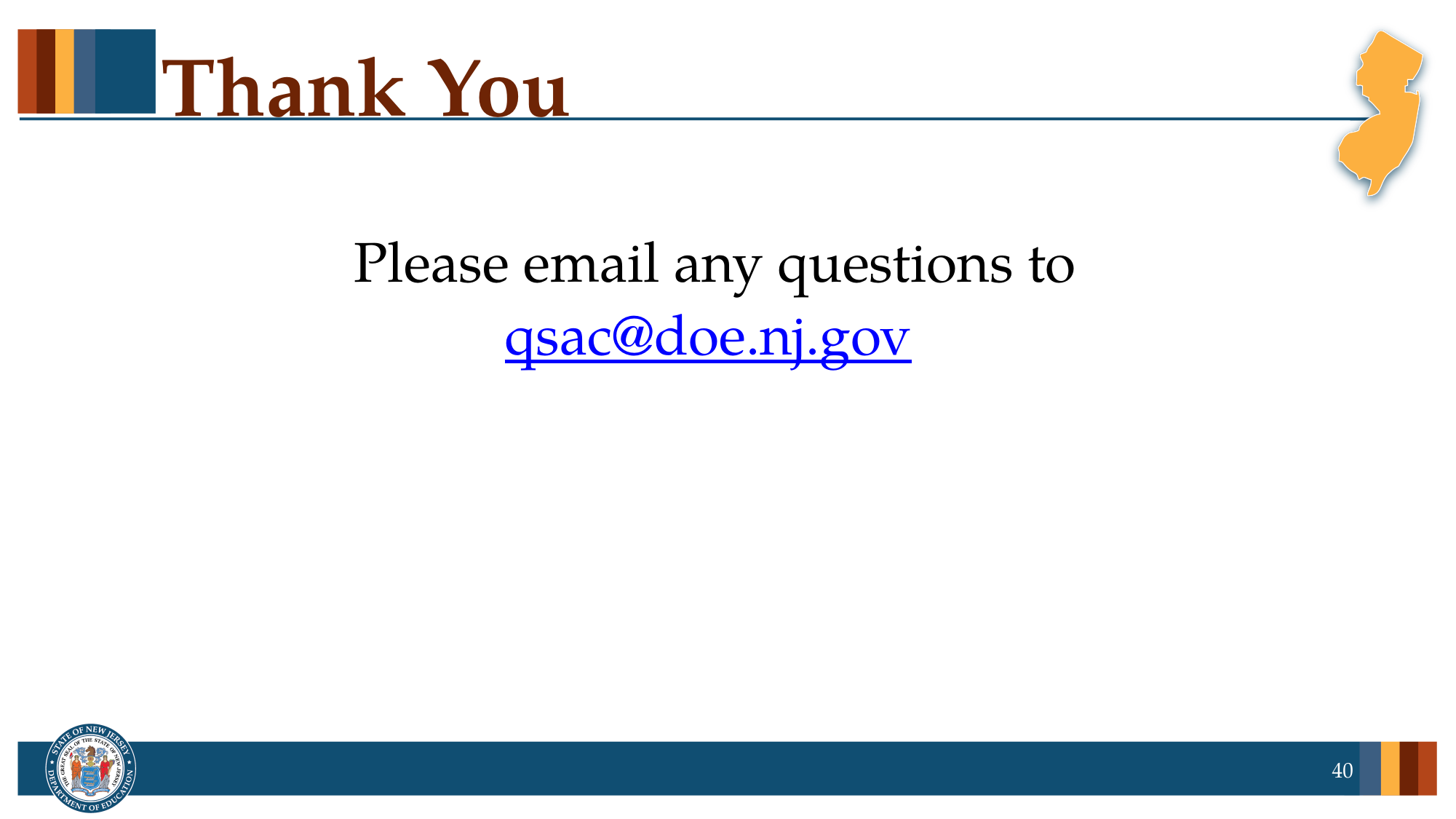

# Thank You
Please email any questions to
qsac@doe.nj.gov
40